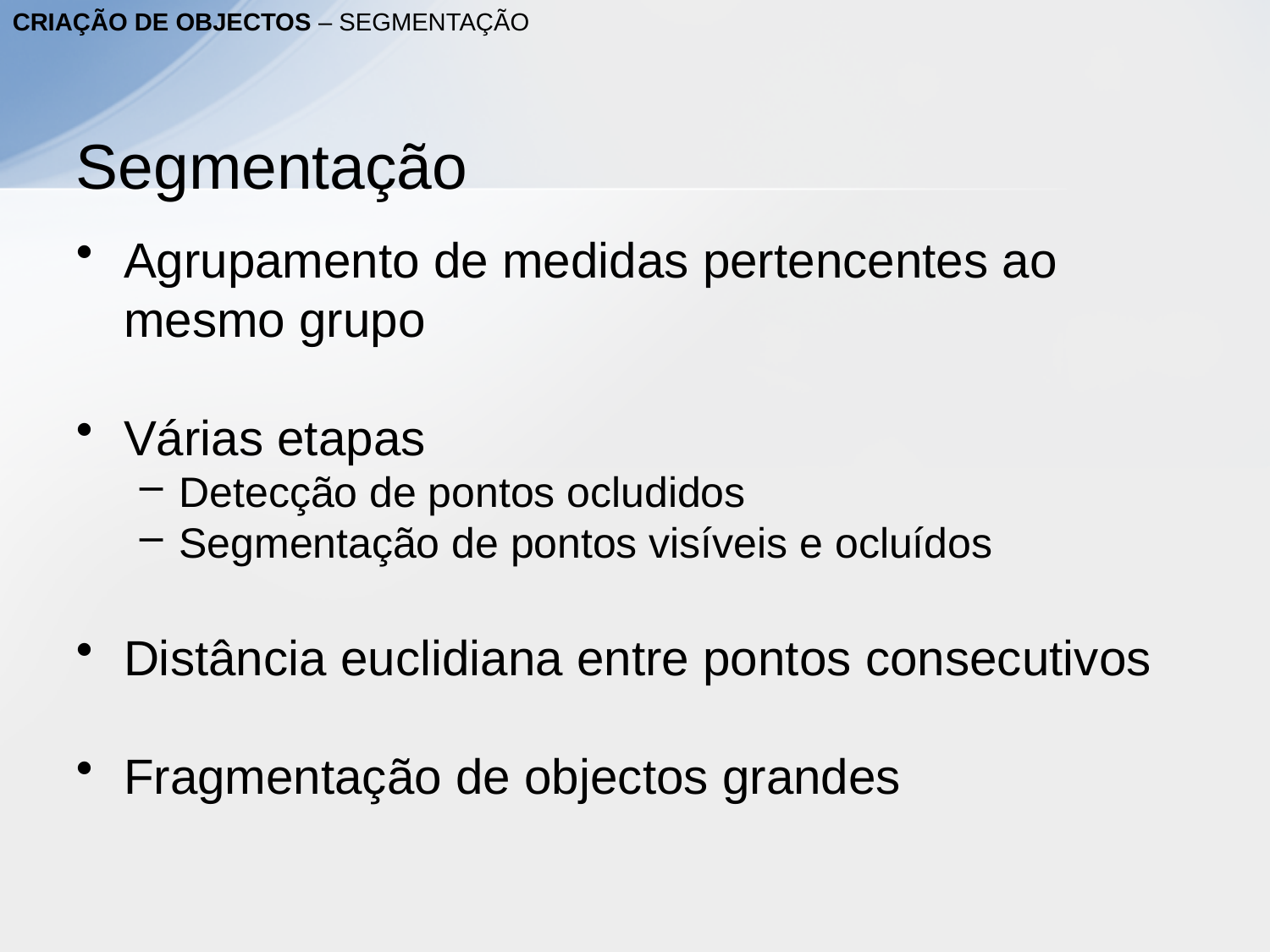

Criação de objectos – Segmentação
# Segmentação
Agrupamento de medidas pertencentes ao mesmo grupo

Várias etapas
Detecção de pontos ocludidos
Segmentação de pontos visíveis e ocluídos

Distância euclidiana entre pontos consecutivos

Fragmentação de objectos grandes